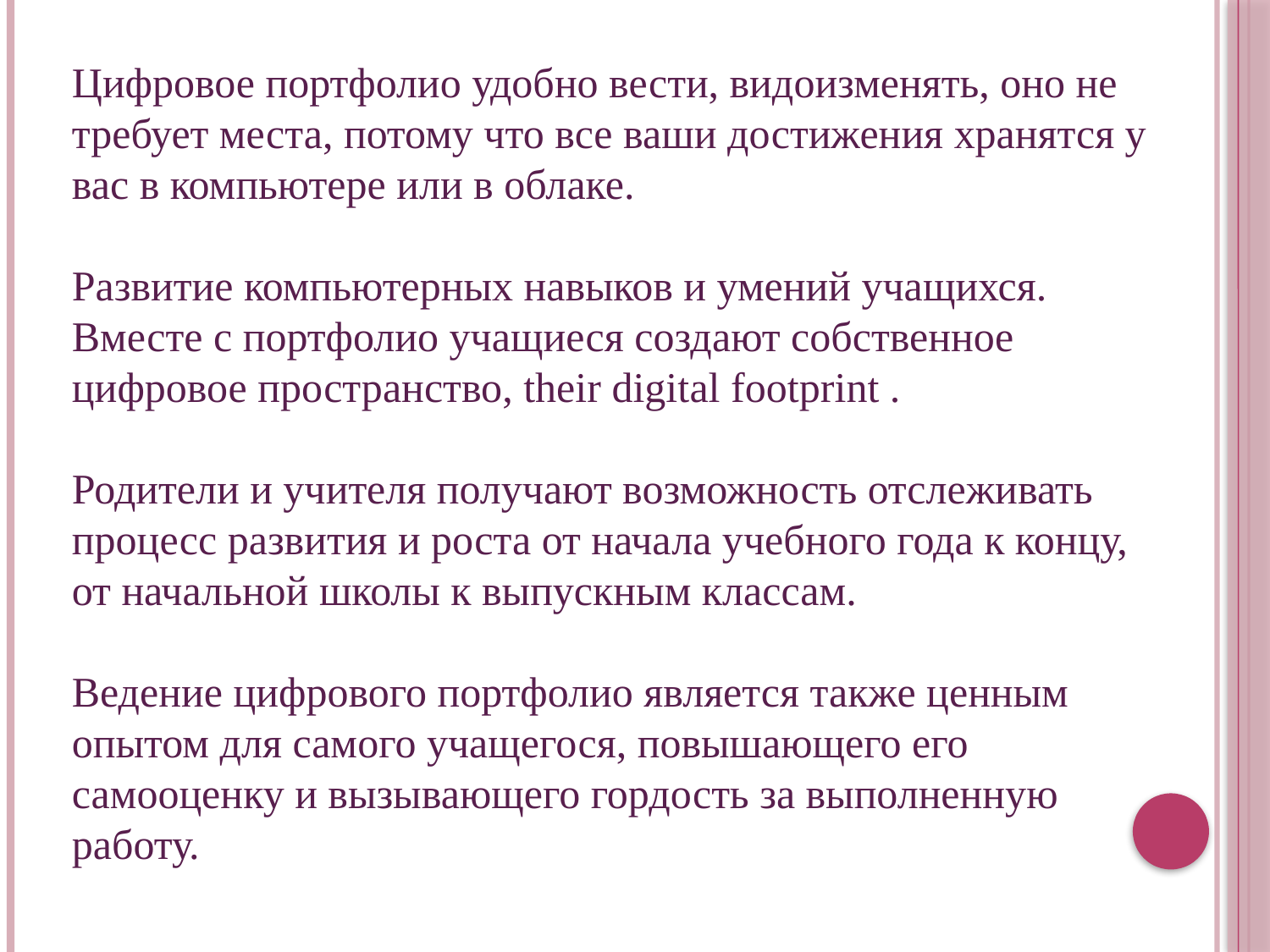

Цифровое портфолио удобно вести, видоизменять, оно не требует места, потому что все ваши достижения хранятся у вас в компьютере или в облаке.

Развитие компьютерных навыков и умений учащихся. Вместе с портфолио учащиеся создают собственное цифровое пространство, thеir digital footprint .

Родители и учителя получают возможность отслеживать процесс развития и роста от начала учебного года к концу, от начальной школы к выпускным классам.

Ведение цифрового портфолио является также ценным опытом для самого учащегося, повышающего его самооценку и вызывающего гордость за выполненную работу.